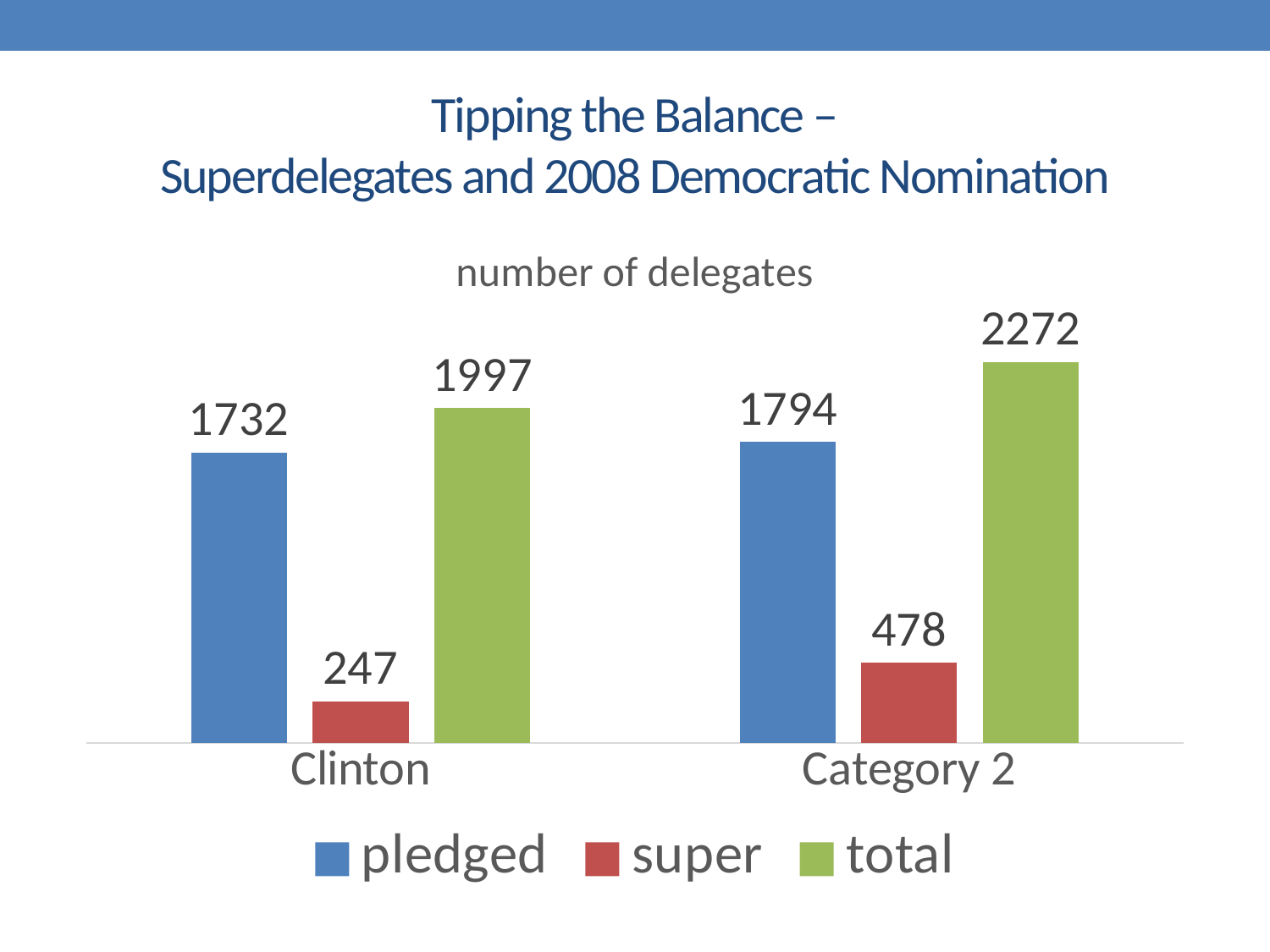

# Tipping the Balance – Superdelegates and 2008 Democratic Nomination

### Chart: number of delegates

| Category | pledged | super | total |
|---|---|---|---|
| Clinton | 1732.0 | 247.0 | 1997.0 |
| Category 2 | 1794.0 | 478.0 | 2272.0 |